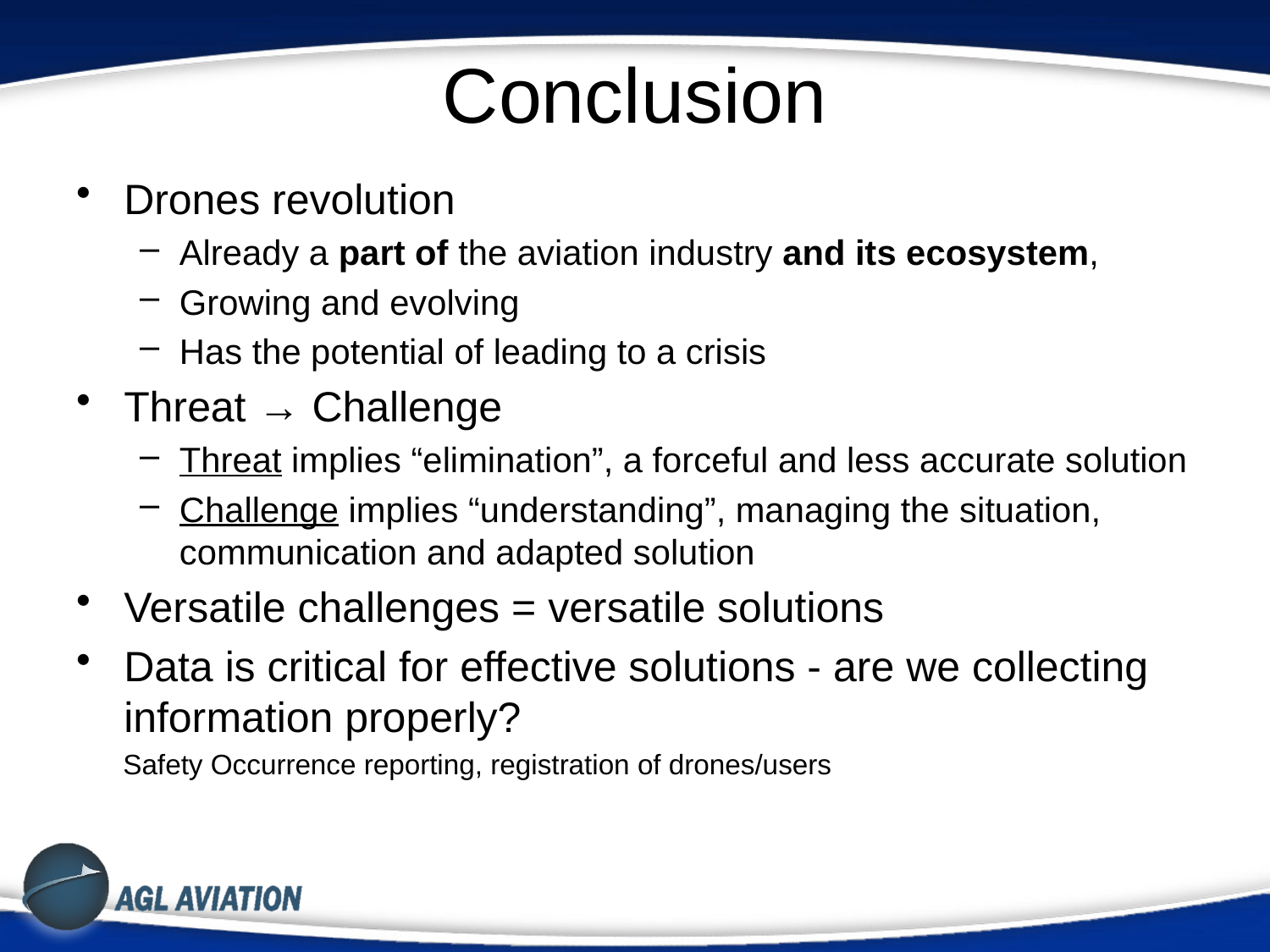

# Conclusion
Drones revolution
Already a part of the aviation industry and its ecosystem,
Growing and evolving
Has the potential of leading to a crisis
Threat → Challenge
Threat implies “elimination”, a forceful and less accurate solution
Challenge implies “understanding”, managing the situation, communication and adapted solution
Versatile challenges = versatile solutions
Data is critical for effective solutions - are we collecting information properly?
      Safety Occurrence reporting, registration of drones/users